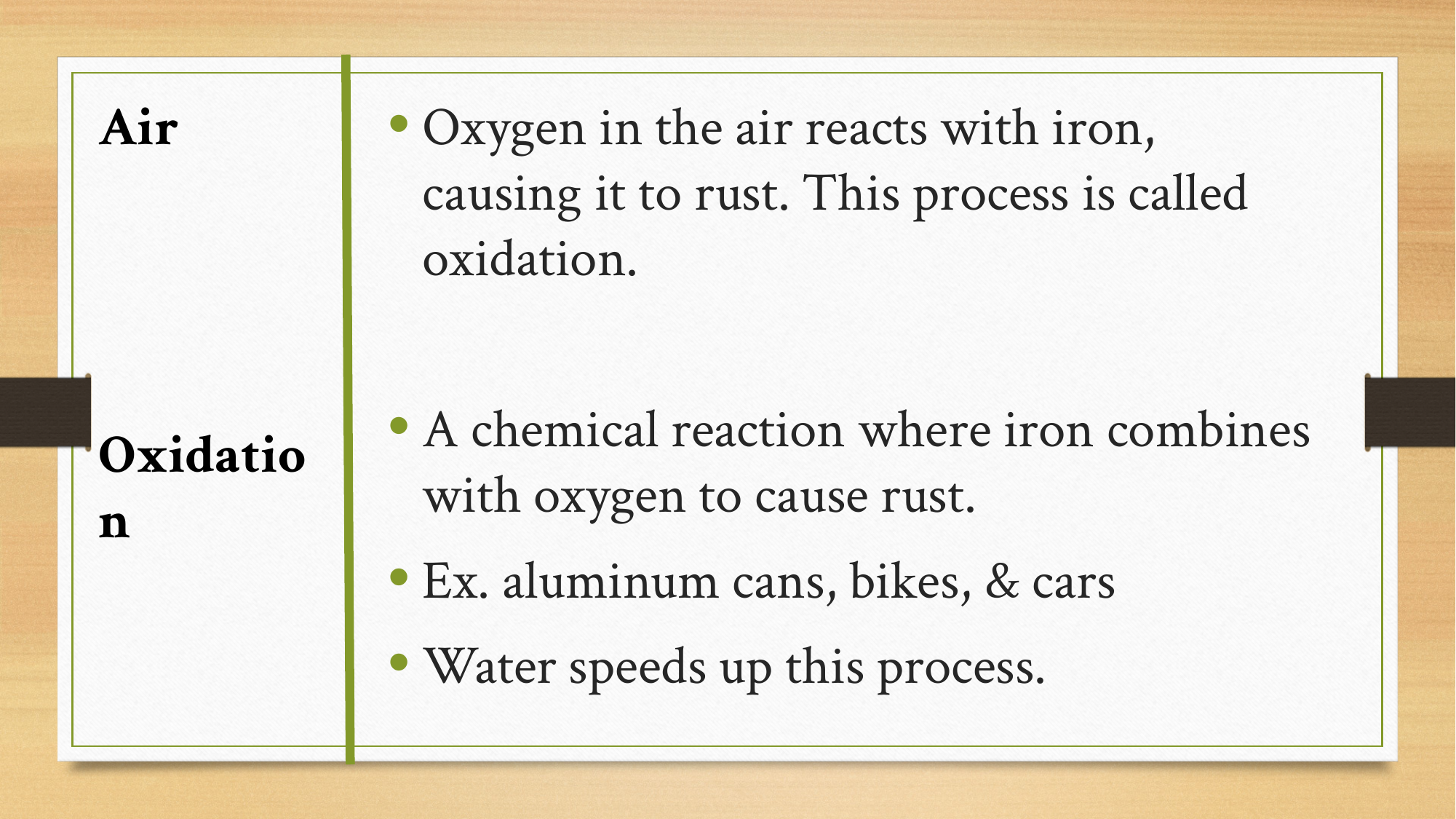

Air

Oxidation
Oxygen in the air reacts with iron, causing it to rust. This process is called oxidation.

A chemical reaction where iron combines with oxygen to cause rust.
Ex. aluminum cans, bikes, & cars
Water speeds up this process.